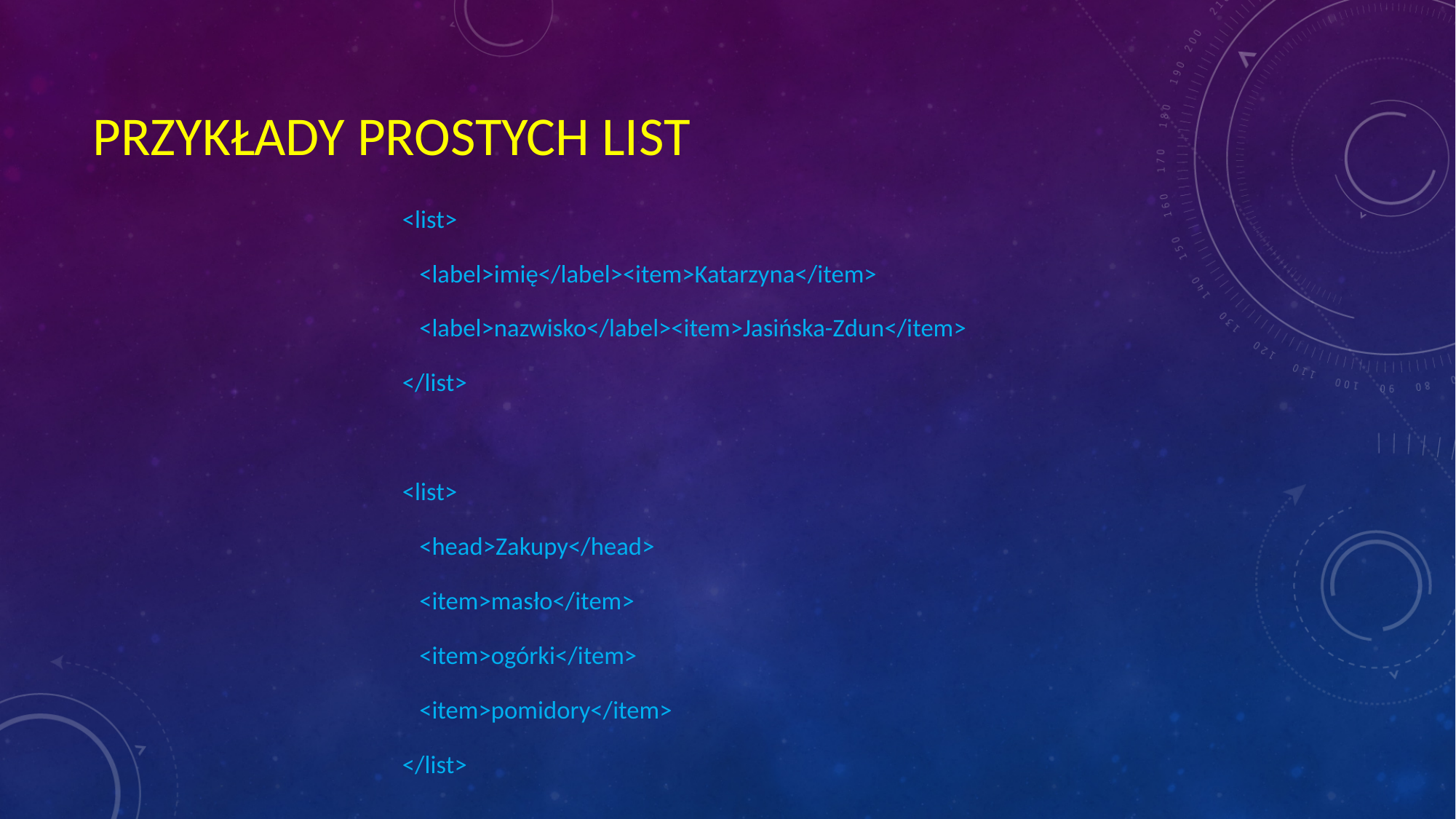

# PRZYKŁADY PROSTYCH LIST
         <list>
            <label>imię</label><item>Katarzyna</item>
            <label>nazwisko</label><item>Jasińska-Zdun</item>
         </list>

         <list>
            <head>Zakupy</head>
            <item>masło</item>
            <item>ogórki</item>
            <item>pomidory</item>
         </list>